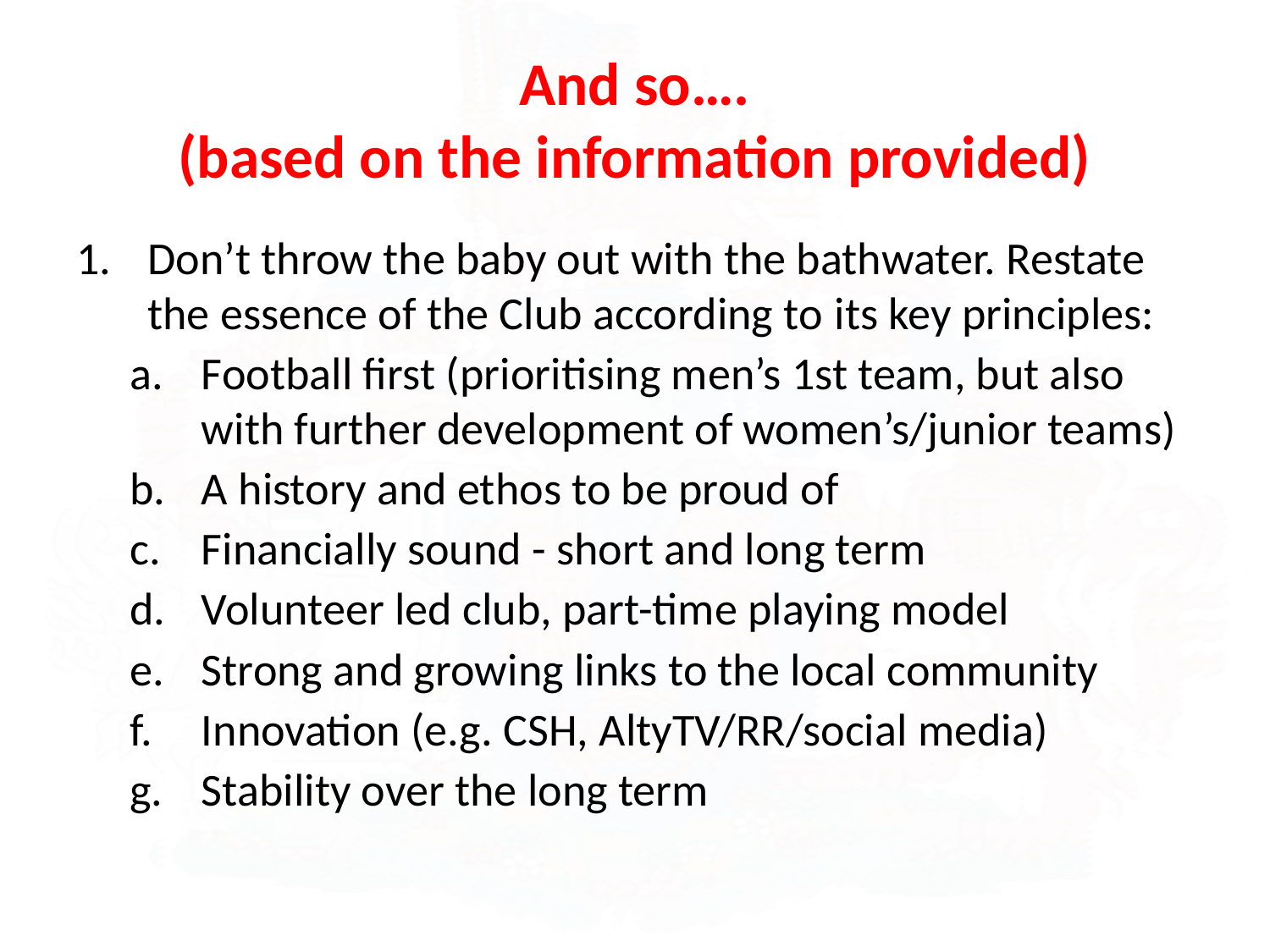

# And so….
(based on the information provided)
Don’t throw the baby out with the bathwater. Restate the essence of the Club according to its key principles:
Football first (prioritising men’s 1st team, but also with further development of women’s/junior teams)
A history and ethos to be proud of
Financially sound - short and long term
Volunteer led club, part-time playing model
Strong and growing links to the local community
Innovation (e.g. CSH, AltyTV/RR/social media)
Stability over the long term